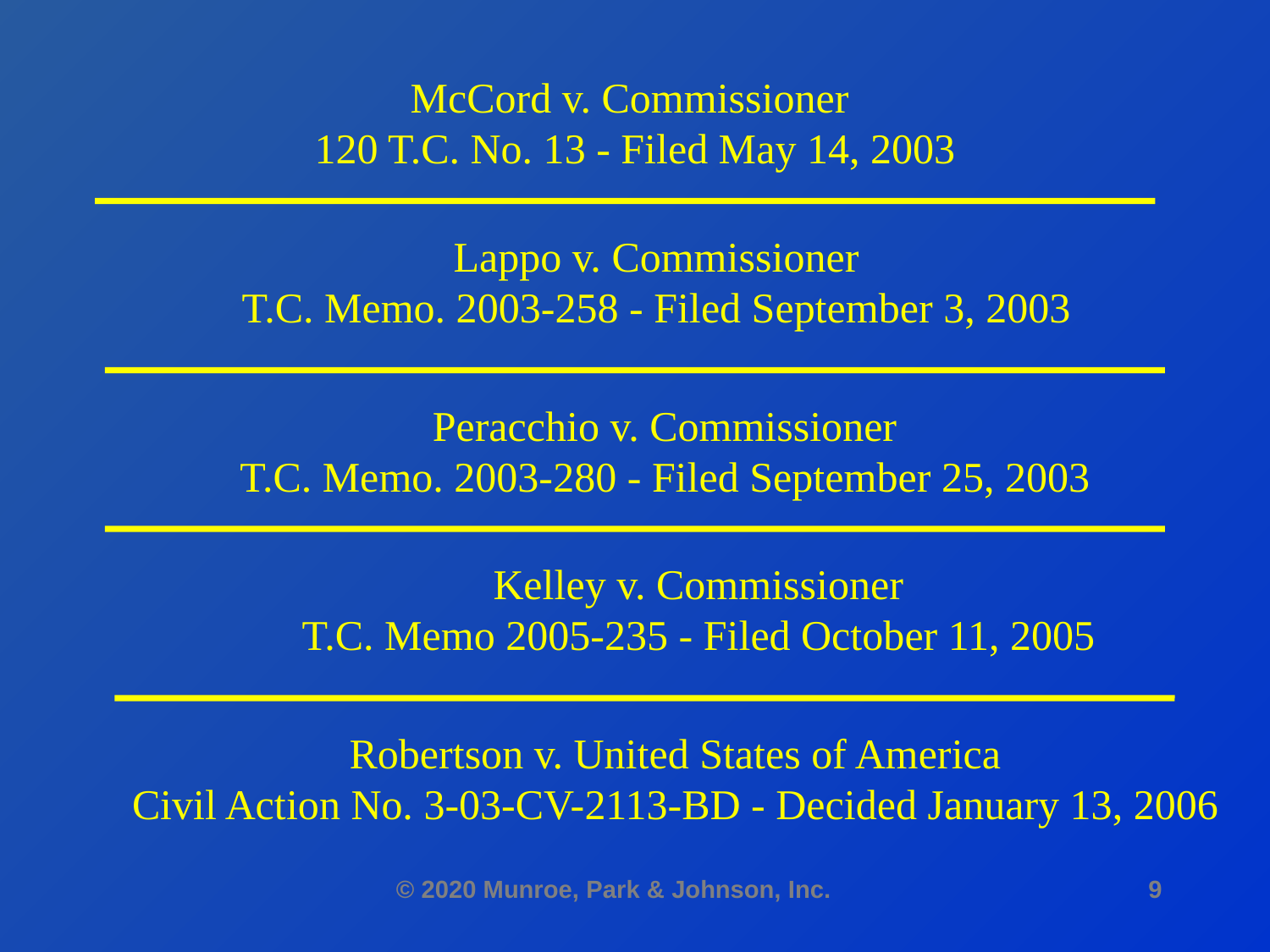

# McCord v. Commissioner 120 T.C. No. 13 - Filed May 14, 2003
Lappo v. Commissioner
T.C. Memo. 2003-258 - Filed September 3, 2003

Peracchio v. Commissioner
T.C. Memo. 2003-280 - Filed September 25, 2003

Kelley v. Commissioner
T.C. Memo 2005-235 - Filed October 11, 2005
Robertson v. United States of America
Civil Action No. 3-03-CV-2113-BD - Decided January 13, 2006

© 2020 Munroe, Park & Johnson, Inc.
9